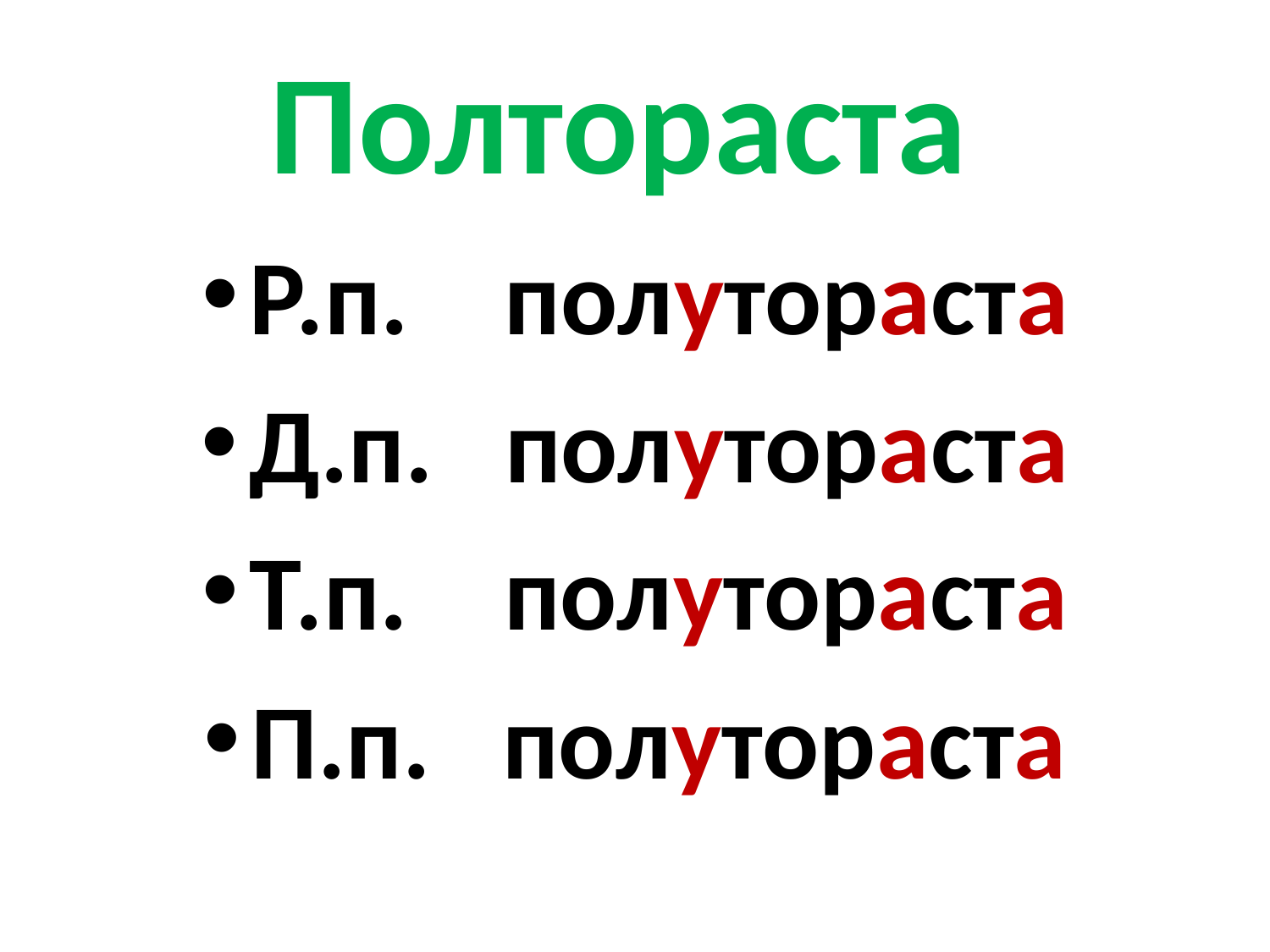

# Полтораста
Р.п.    полутораста
Д.п.   полутораста
Т.п.    полутораста
П.п.   полутораста